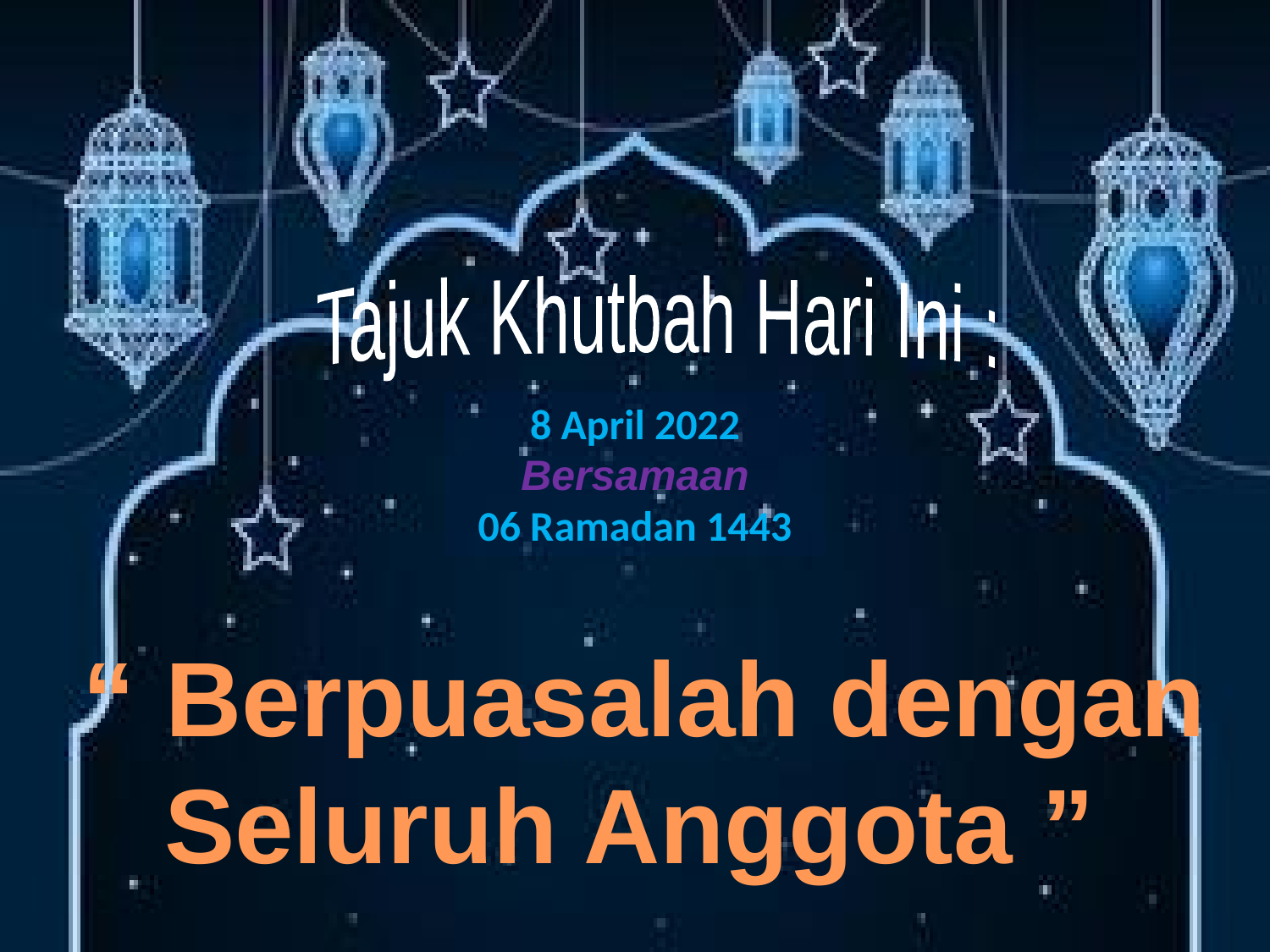

Tajuk Khutbah Hari Ini :
8 April 2022
Bersamaan
06 Ramadan 1443
 “ Berpuasalah dengan Seluruh Anggota ”